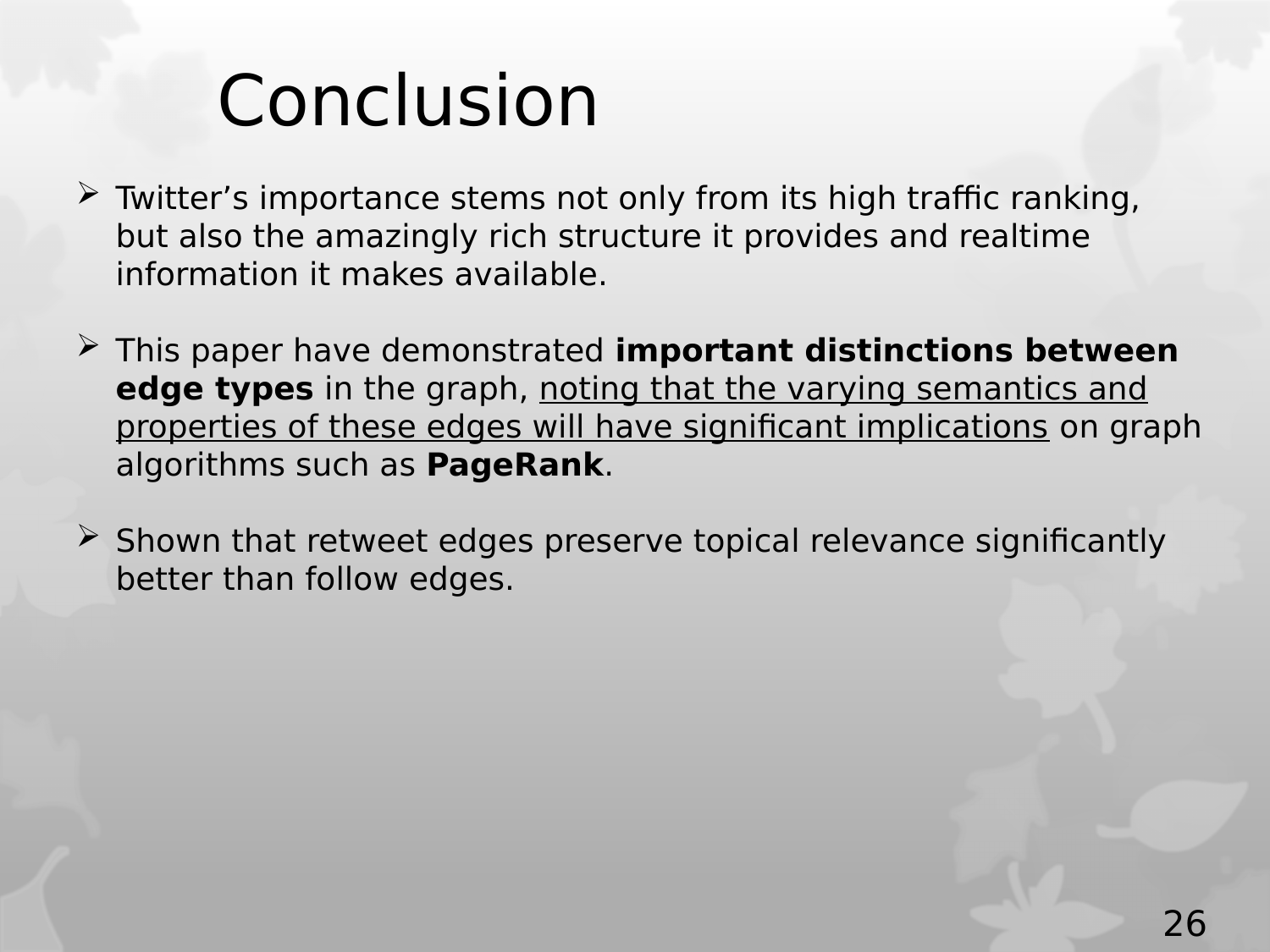

Conclusion
Twitter’s importance stems not only from its high traffic ranking, but also the amazingly rich structure it provides and realtime information it makes available.

This paper have demonstrated important distinctions between edge types in the graph, noting that the varying semantics and properties of these edges will have significant implications on graph algorithms such as PageRank.

Shown that retweet edges preserve topical relevance significantly better than follow edges.
26